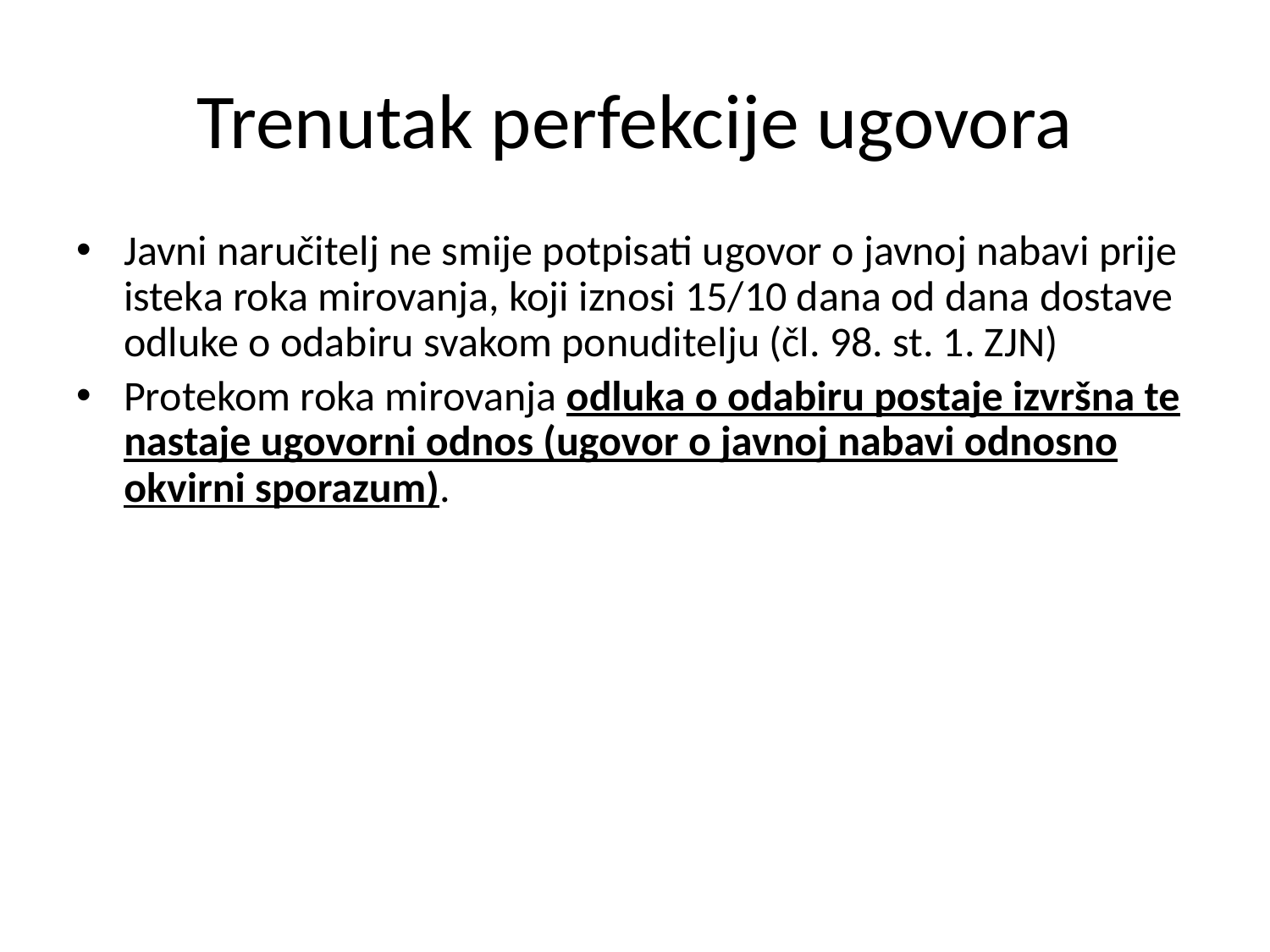

# Trenutak perfekcije ugovora
Javni naručitelj ne smije potpisati ugovor o javnoj nabavi prije isteka roka mirovanja, koji iznosi 15/10 dana od dana dostave odluke o odabiru svakom ponuditelju (čl. 98. st. 1. ZJN)
Protekom roka mirovanja odluka o odabiru postaje izvršna te nastaje ugovorni odnos (ugovor o javnoj nabavi odnosno okvirni sporazum).